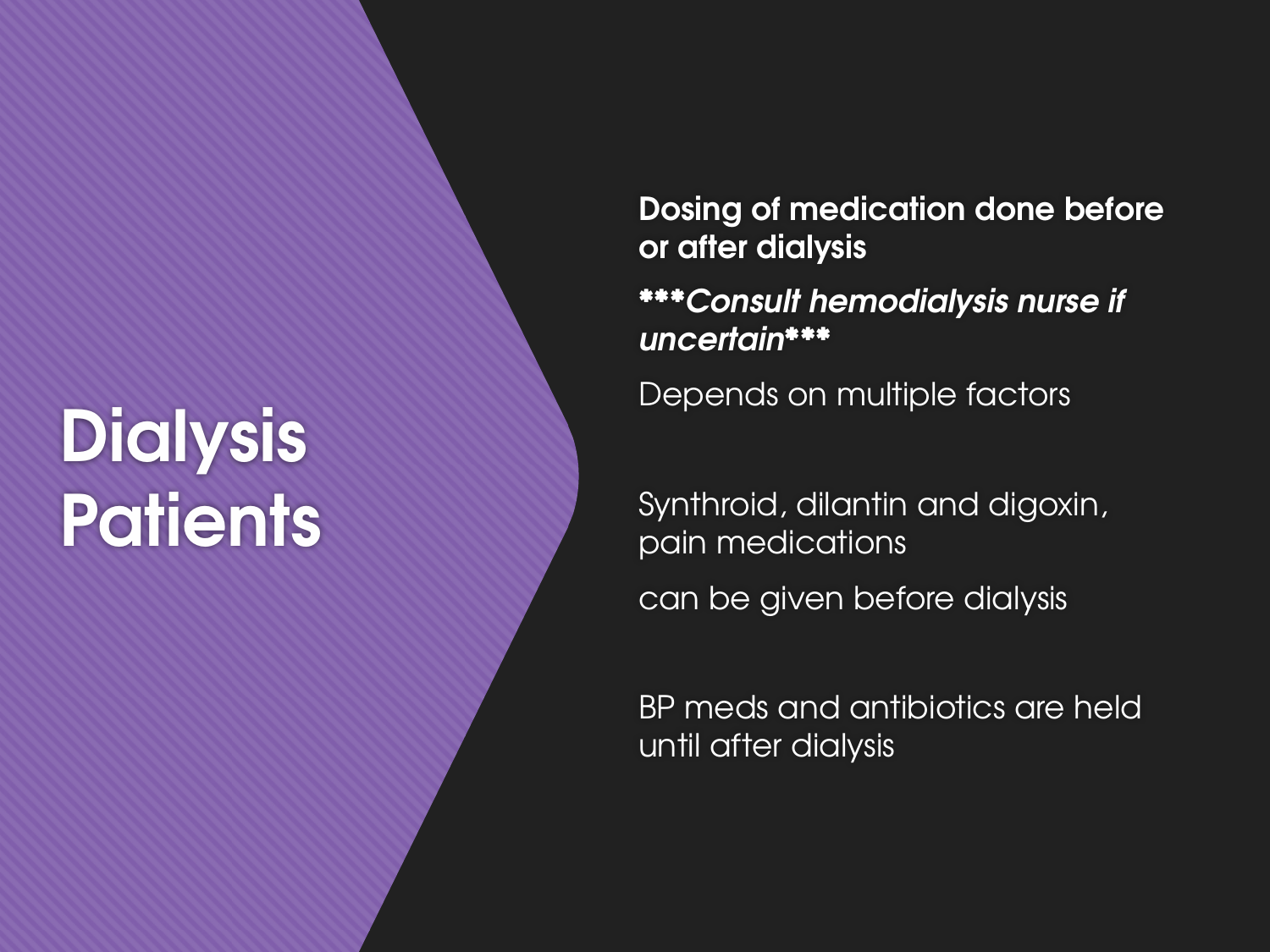

Dosing of medication done before or after dialysis
***Consult hemodialysis nurse if uncertain***
Depends on multiple factors

Synthroid, dilantin and digoxin, pain medications
can be given before dialysis

BP meds and antibiotics are held until after dialysis

# Dialysis Patients